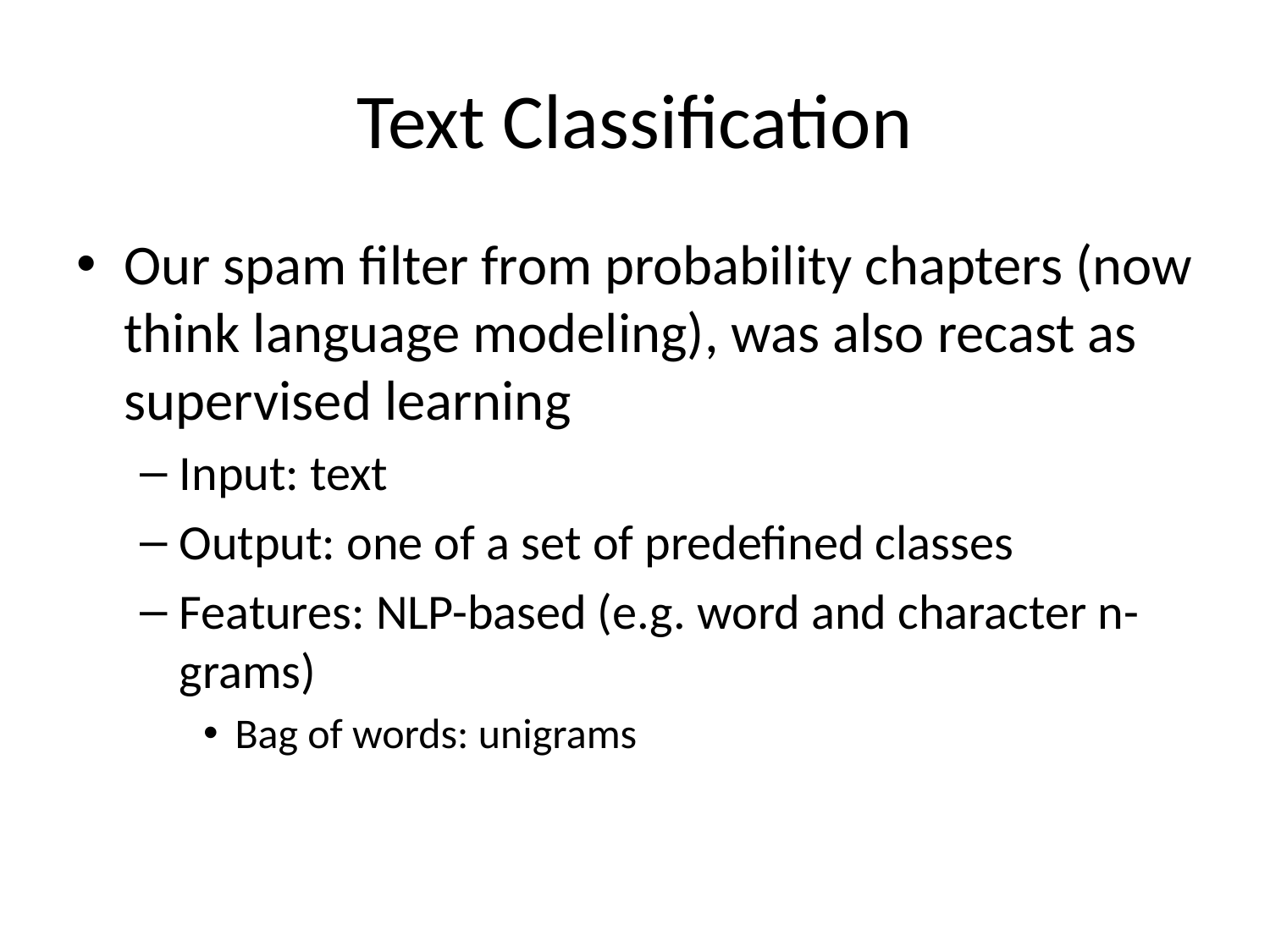

# Text Classification
Our spam filter from probability chapters (now think language modeling), was also recast as supervised learning
Input: text
Output: one of a set of predefined classes
Features: NLP-based (e.g. word and character n-grams)
Bag of words: unigrams